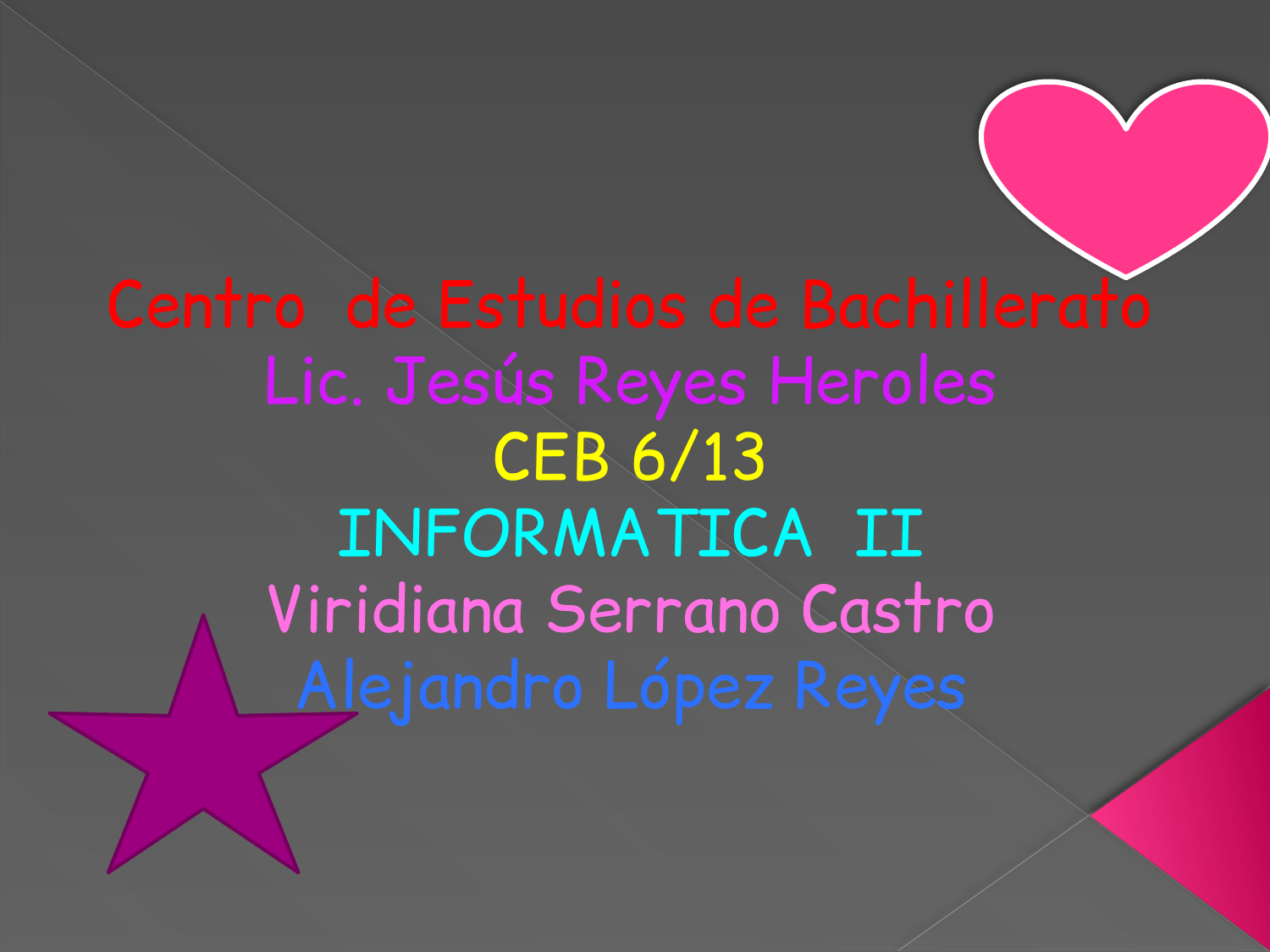

# Centro  de Estudios de Bachillerato Lic. Jesús Reyes Heroles CEB 6/13 INFORMATICA  II Viridiana Serrano Castro Alejandro López Reyes